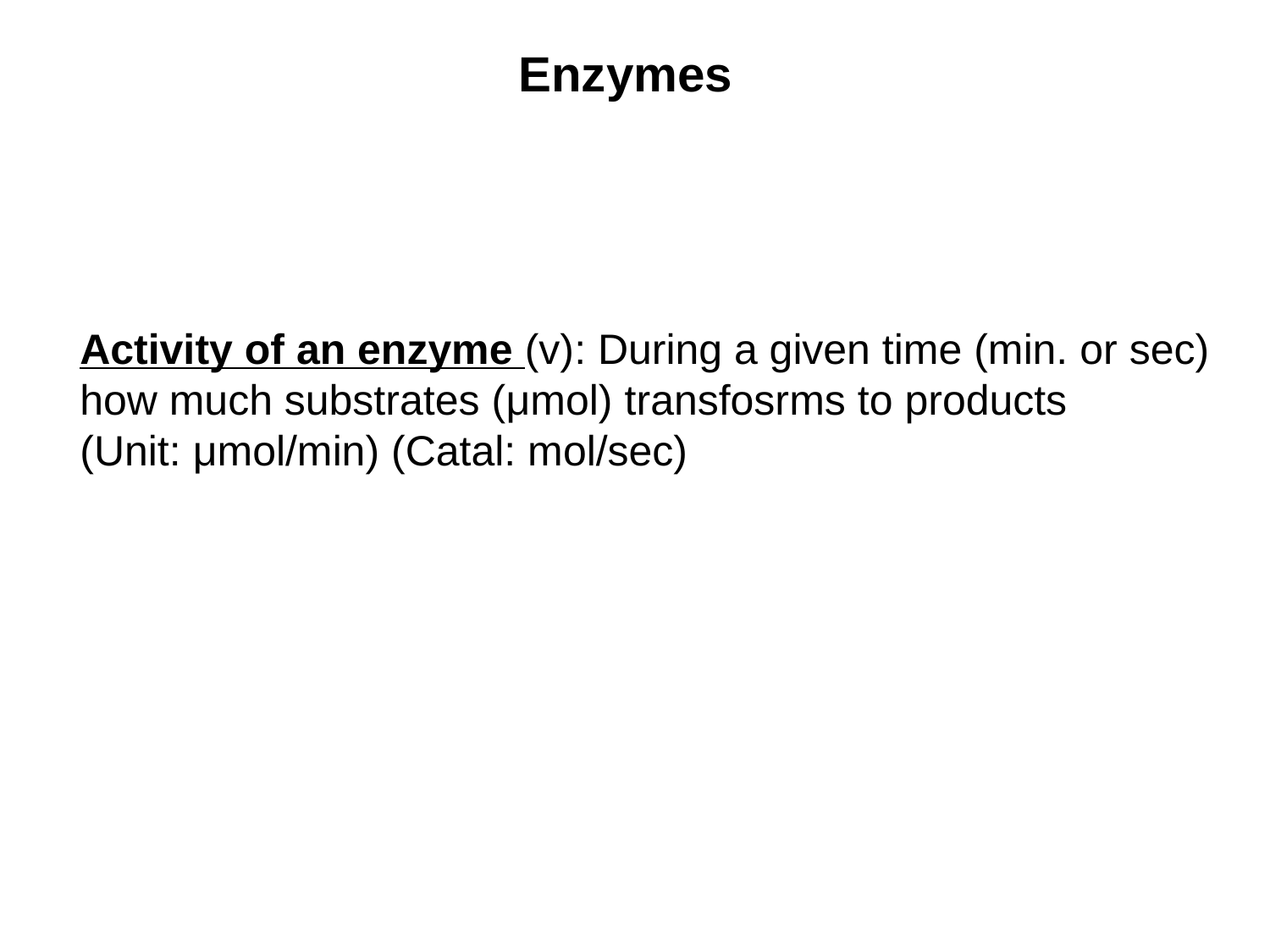

Enzymes
Activity of an enzyme (v): During a given time (min. or sec)
how much substrates (μmol) transfosrms to products
(Unit: μmol/min) (Catal: mol/sec)